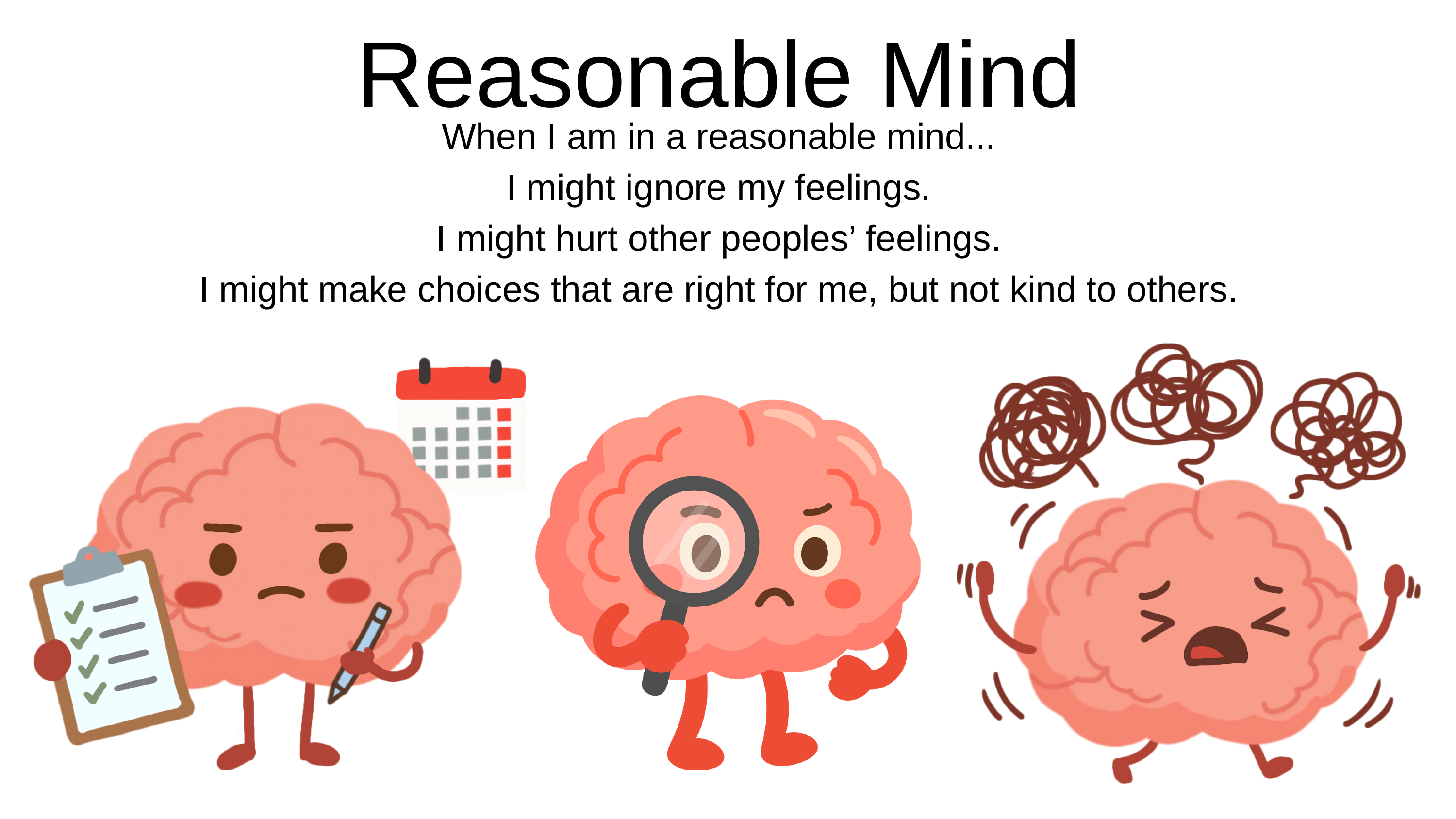

Reasonable Mind
When I am in a reasonable mind...
I might ignore my feelings.
I might hurt other peoples’ feelings.
I might make choices that are right for me, but not kind to others.